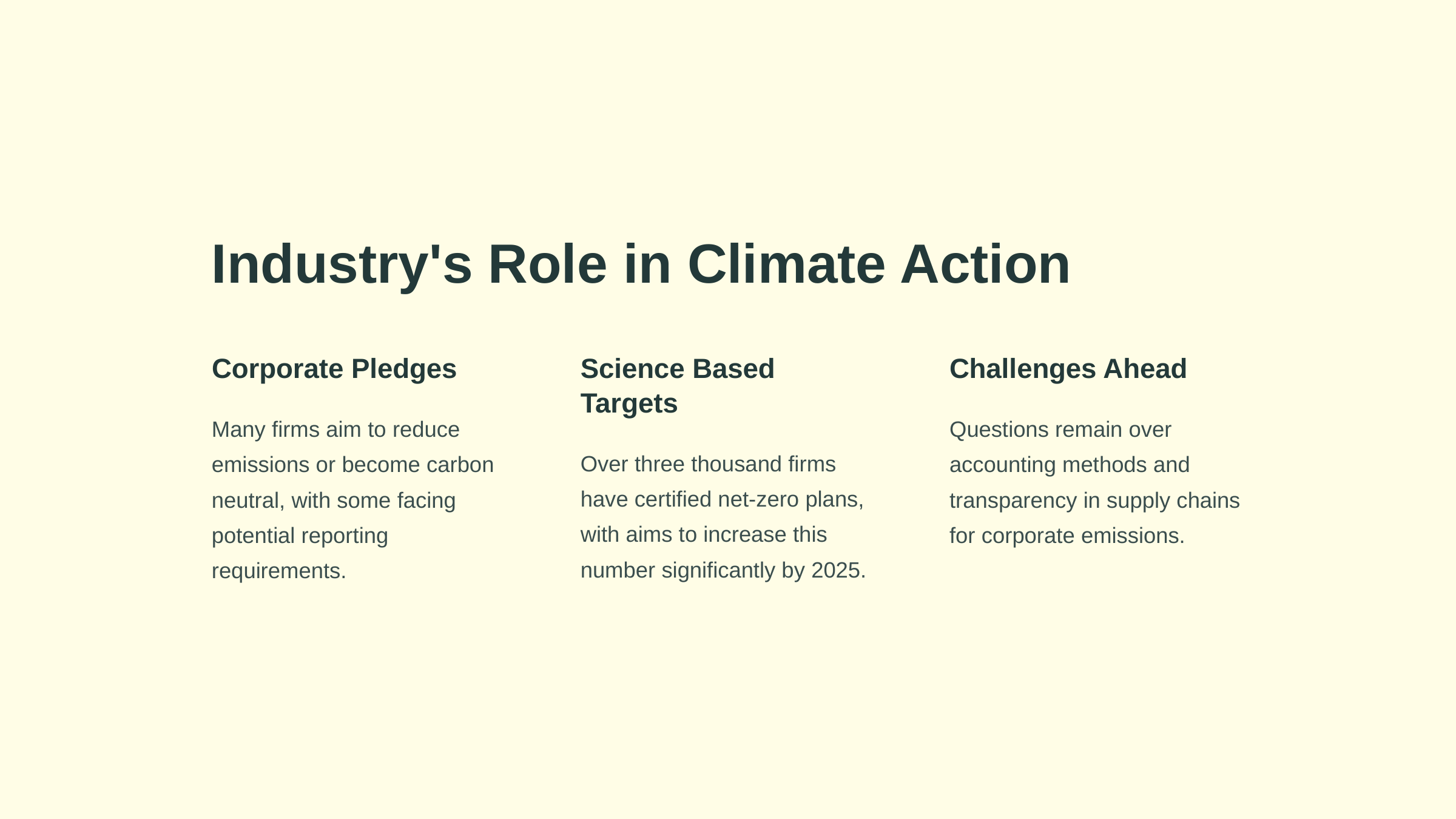

Industry's Role in Climate Action
Corporate Pledges
Science Based Targets
Challenges Ahead
Many firms aim to reduce emissions or become carbon neutral, with some facing potential reporting requirements.
Questions remain over accounting methods and transparency in supply chains for corporate emissions.
Over three thousand firms have certified net-zero plans, with aims to increase this number significantly by 2025.